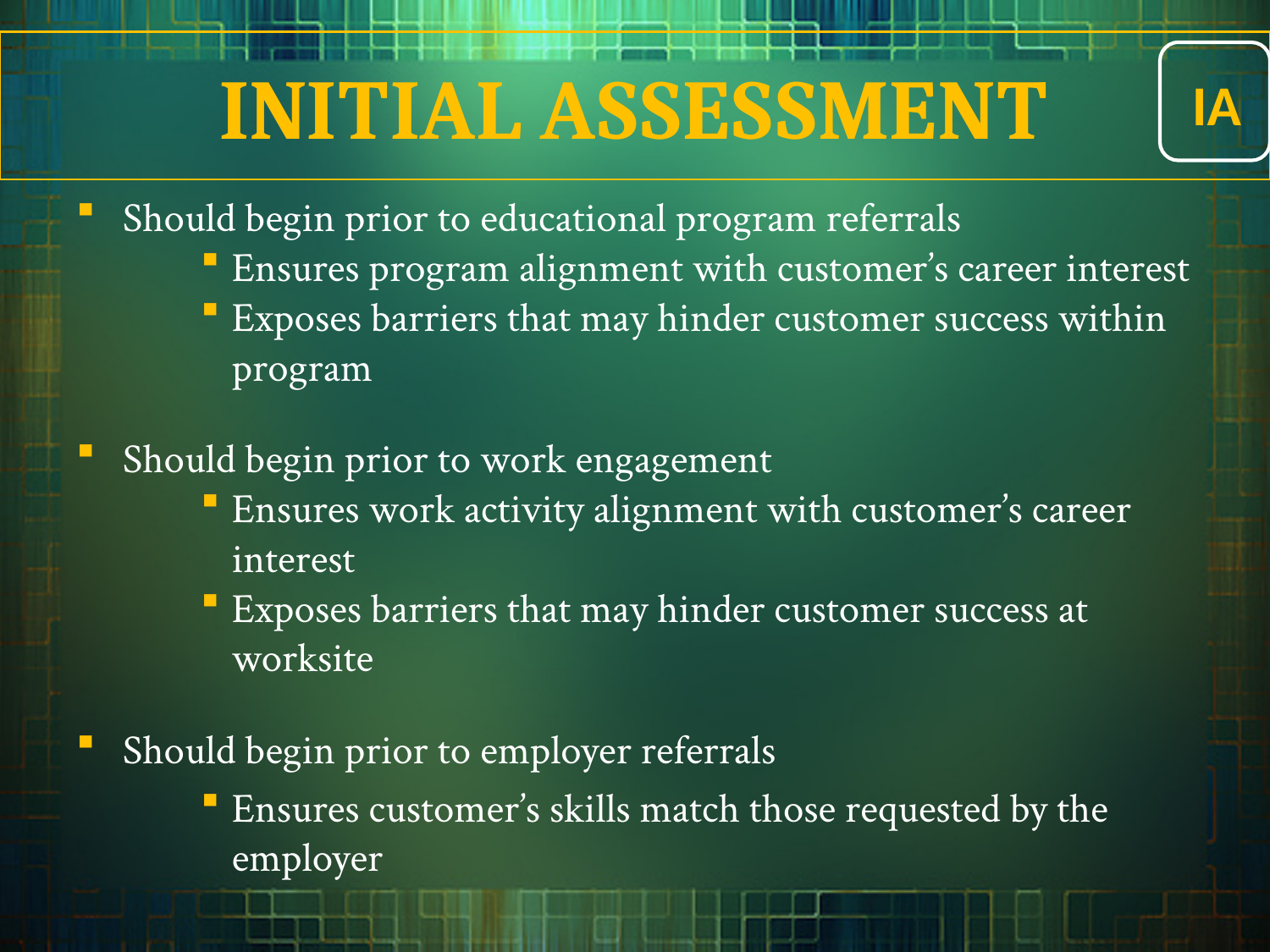

IA
Initial Assessment

Should begin prior to educational program referrals
Ensures program alignment with customer’s career interest
Exposes barriers that may hinder customer success within program

Should begin prior to work engagement
Ensures work activity alignment with customer’s career interest
Exposes barriers that may hinder customer success at worksite

Should begin prior to employer referrals
Ensures customer’s skills match those requested by the employer